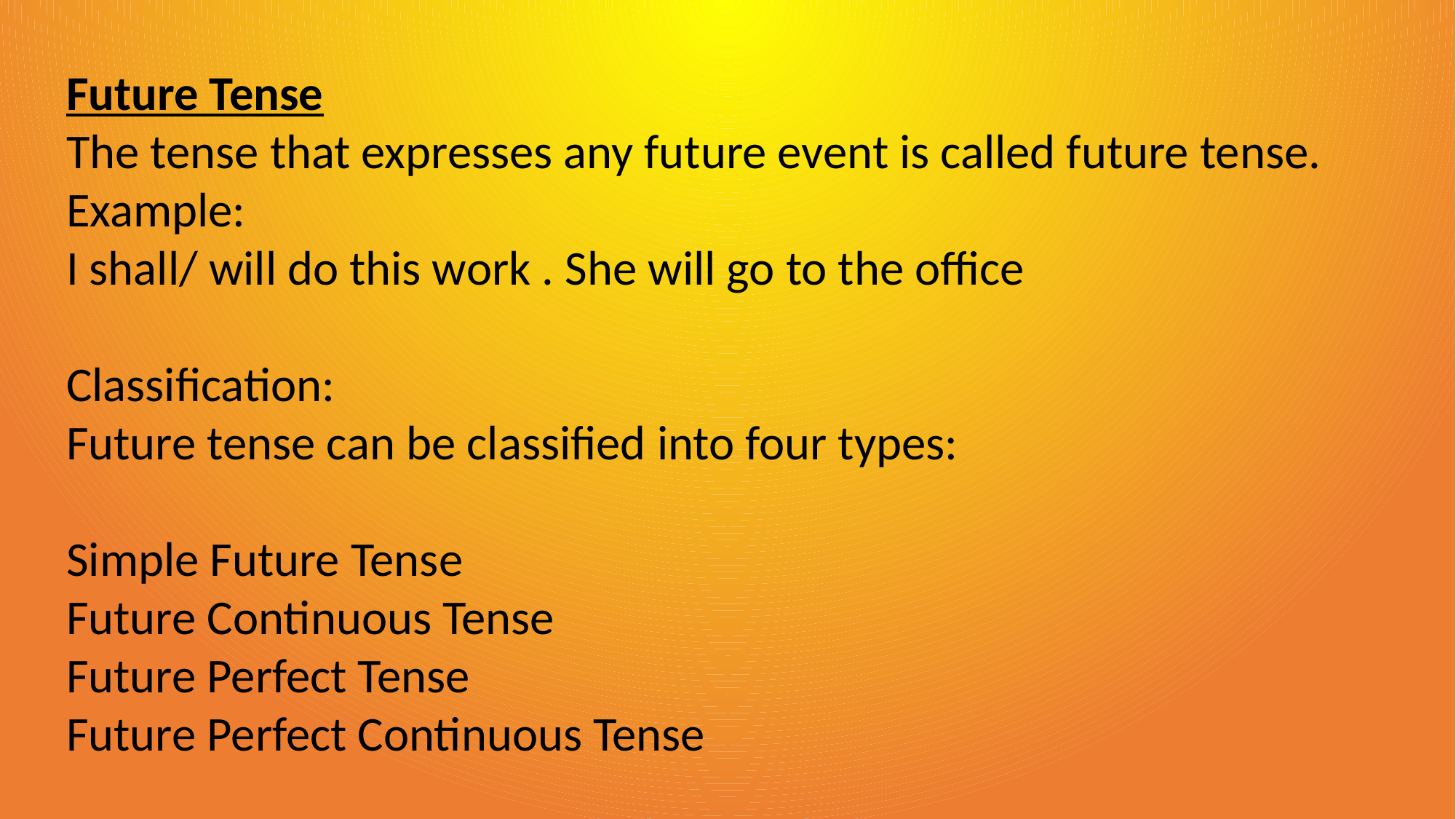

Future Tense
The tense that expresses any future event is called future tense.
Example:
I shall/ will do this work . She will go to the office

Classification:
Future tense can be classified into four types:

Simple Future Tense
Future Continuous Tense
Future Perfect Tense
Future Perfect Continuous Tense